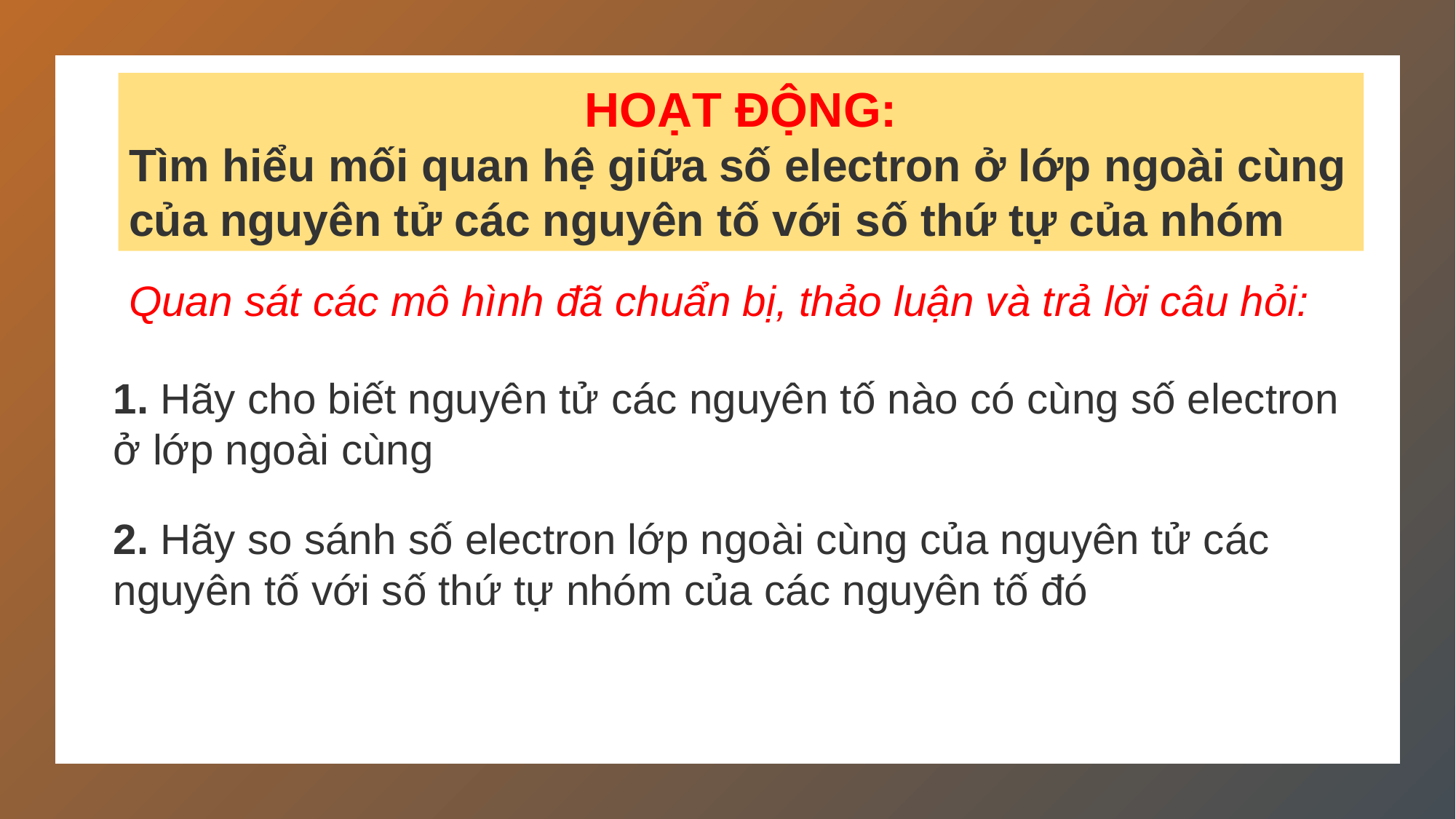

HOẠT ĐỘNG:
Tìm hiểu mối quan hệ giữa số electron ở lớp ngoài cùng của nguyên tử các nguyên tố với số thứ tự của nhóm
Quan sát các mô hình đã chuẩn bị, thảo luận và trả lời câu hỏi:
1. Hãy cho biết nguyên tử các nguyên tố nào có cùng số electron ở lớp ngoài cùng
2. Hãy so sánh số electron lớp ngoài cùng của nguyên tử các nguyên tố với số thứ tự nhóm của các nguyên tố đó